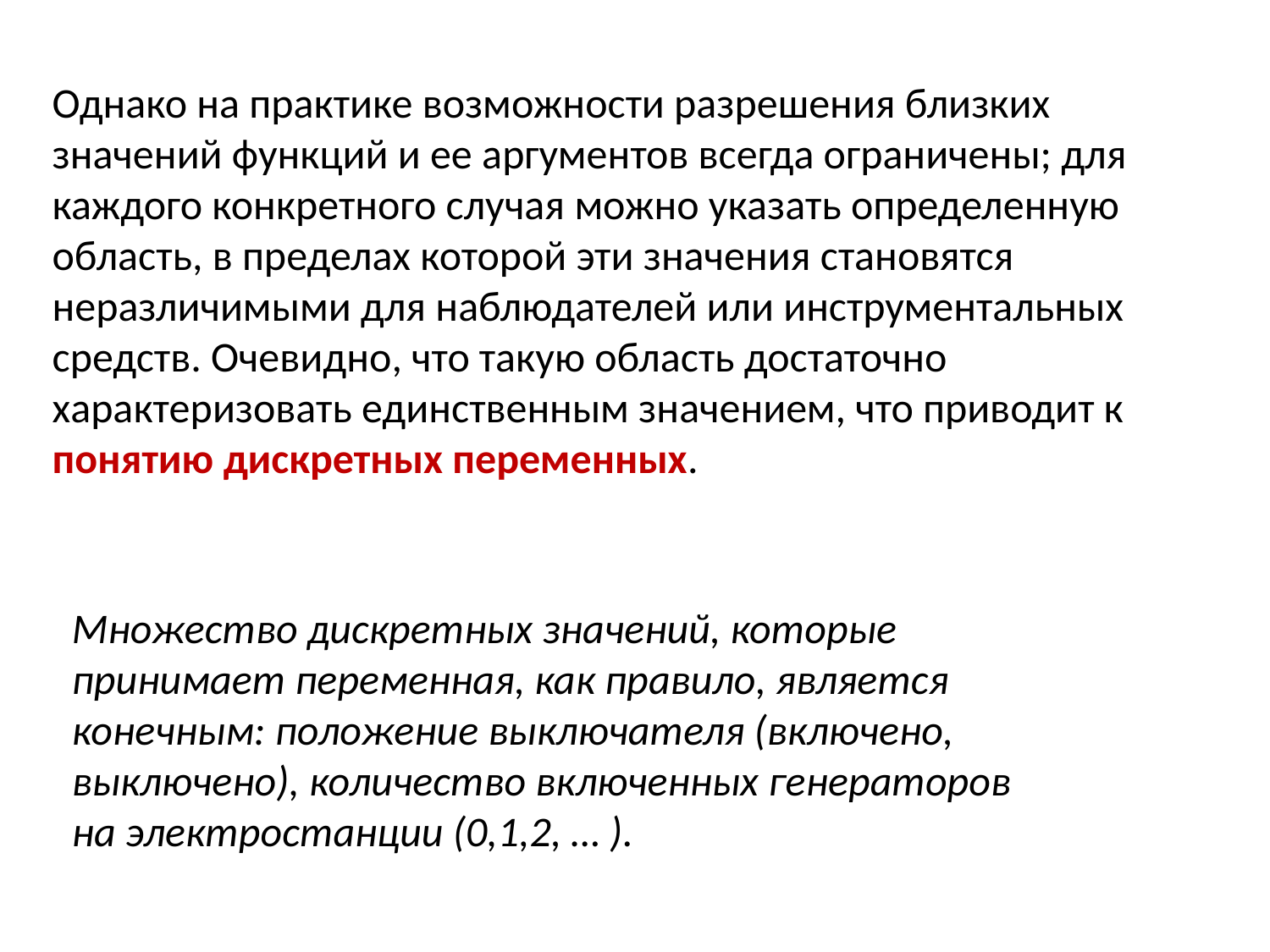

Однако на практике возможности разрешения близких значений функций и ее аргументов всегда ограничены; для каждого конкретного случая можно указать определенную область, в пределах которой эти значения становятся неразличимыми для наблюдателей или инструментальных средств. Очевидно, что такую область достаточно характеризовать единственным значением, что приводит к понятию дискретных переменных.
Множество дискретных значений, которые принимает переменная, как правило, является конечным: положение выключателя (включено, выключено), количество включенных генераторов на электростанции (0,1,2, … ).